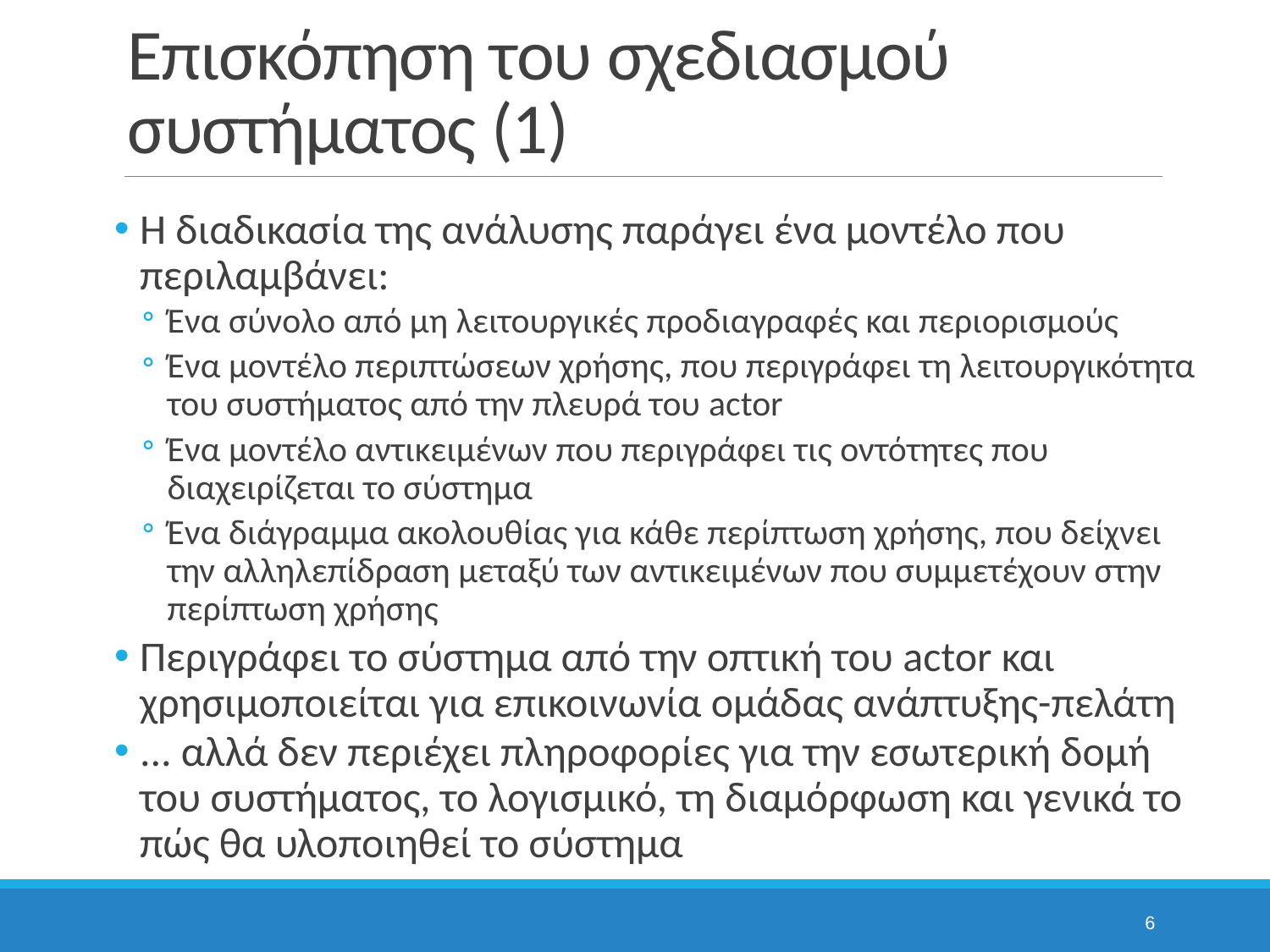

# Επισκόπηση του σχεδιασμού συστήματος (1)
Η διαδικασία της ανάλυσης παράγει ένα μοντέλο που περιλαμβάνει:
Ένα σύνολο από μη λειτουργικές προδιαγραφές και περιορισμούς
Ένα μοντέλο περιπτώσεων χρήσης, που περιγράφει τη λειτουργικότητα του συστήματος από την πλευρά του actor
Ένα μοντέλο αντικειμένων που περιγράφει τις οντότητες που διαχειρίζεται το σύστημα
Ένα διάγραμμα ακολουθίας για κάθε περίπτωση χρήσης, που δείχνει την αλληλεπίδραση μεταξύ των αντικειμένων που συμμετέχουν στην περίπτωση χρήσης
Περιγράφει το σύστημα από την οπτική του actor και χρησιμοποιείται για επικοινωνία ομάδας ανάπτυξης-πελάτη
... αλλά δεν περιέχει πληροφορίες για την εσωτερική δομή του συστήματος, το λογισμικό, τη διαμόρφωση και γενικά το πώς θα υλοποιηθεί το σύστημα
6